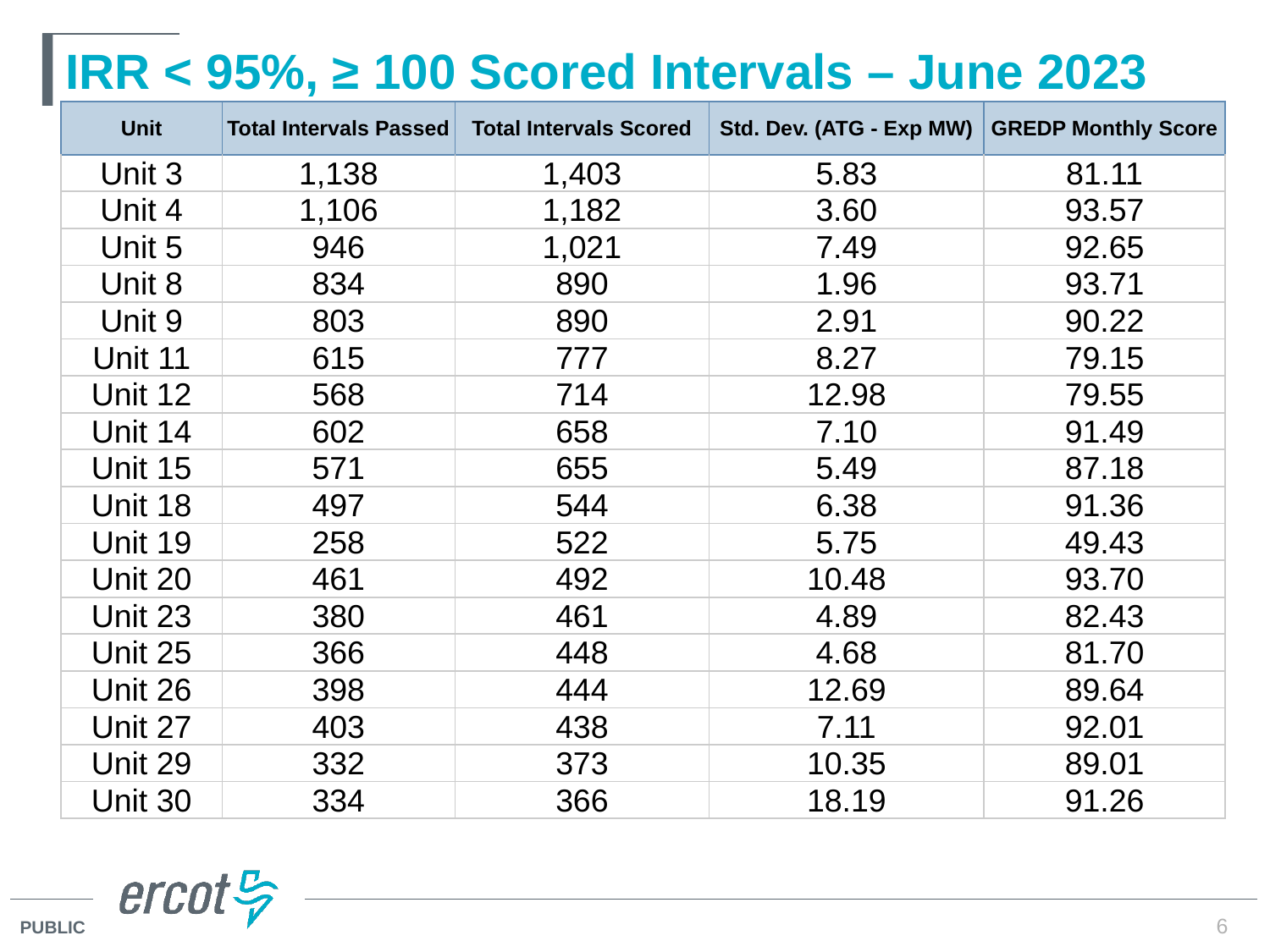

# IRR < 95%, ≥ 100 Scored Intervals – June 2023
| Unit | Total Intervals Passed | Total Intervals Scored | Std. Dev. (ATG - Exp MW) | GREDP Monthly Score |
| --- | --- | --- | --- | --- |
| Unit 3 | 1,138 | 1,403 | 5.83 | 81.11 |
| Unit 4 | 1,106 | 1,182 | 3.60 | 93.57 |
| Unit 5 | 946 | 1,021 | 7.49 | 92.65 |
| Unit 8 | 834 | 890 | 1.96 | 93.71 |
| Unit 9 | 803 | 890 | 2.91 | 90.22 |
| Unit 11 | 615 | 777 | 8.27 | 79.15 |
| Unit 12 | 568 | 714 | 12.98 | 79.55 |
| Unit 14 | 602 | 658 | 7.10 | 91.49 |
| Unit 15 | 571 | 655 | 5.49 | 87.18 |
| Unit 18 | 497 | 544 | 6.38 | 91.36 |
| Unit 19 | 258 | 522 | 5.75 | 49.43 |
| Unit 20 | 461 | 492 | 10.48 | 93.70 |
| Unit 23 | 380 | 461 | 4.89 | 82.43 |
| Unit 25 | 366 | 448 | 4.68 | 81.70 |
| Unit 26 | 398 | 444 | 12.69 | 89.64 |
| Unit 27 | 403 | 438 | 7.11 | 92.01 |
| Unit 29 | 332 | 373 | 10.35 | 89.01 |
| Unit 30 | 334 | 366 | 18.19 | 91.26 |
6